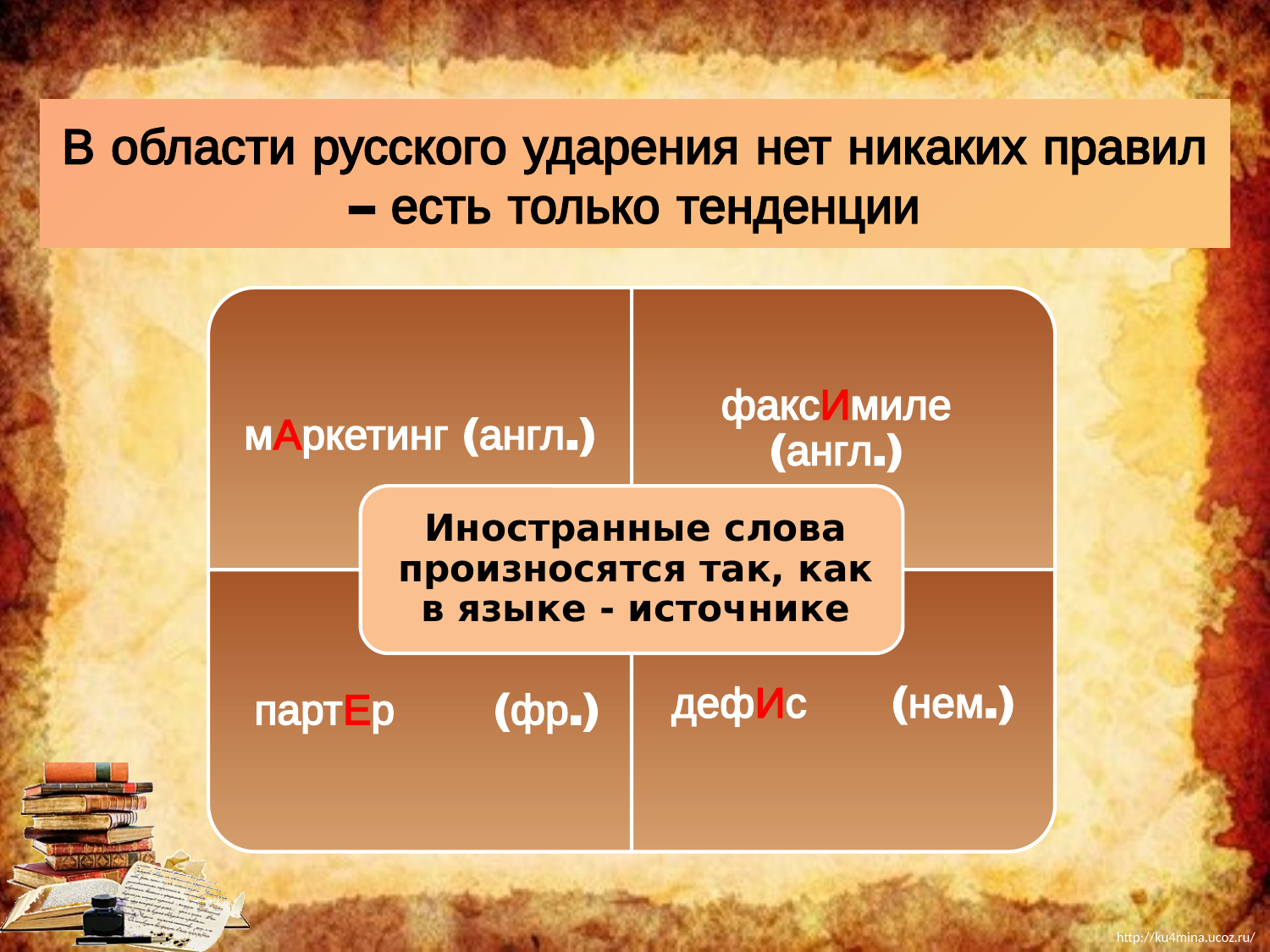

В области русского ударения нет никаких правил – есть только тенденции
мАркетинг (англ.)
факсИмиле (англ.)
партЕр       (фр.)
дефИс      (нем.)
Иностранные слова произносятся так, как в языке - источнике